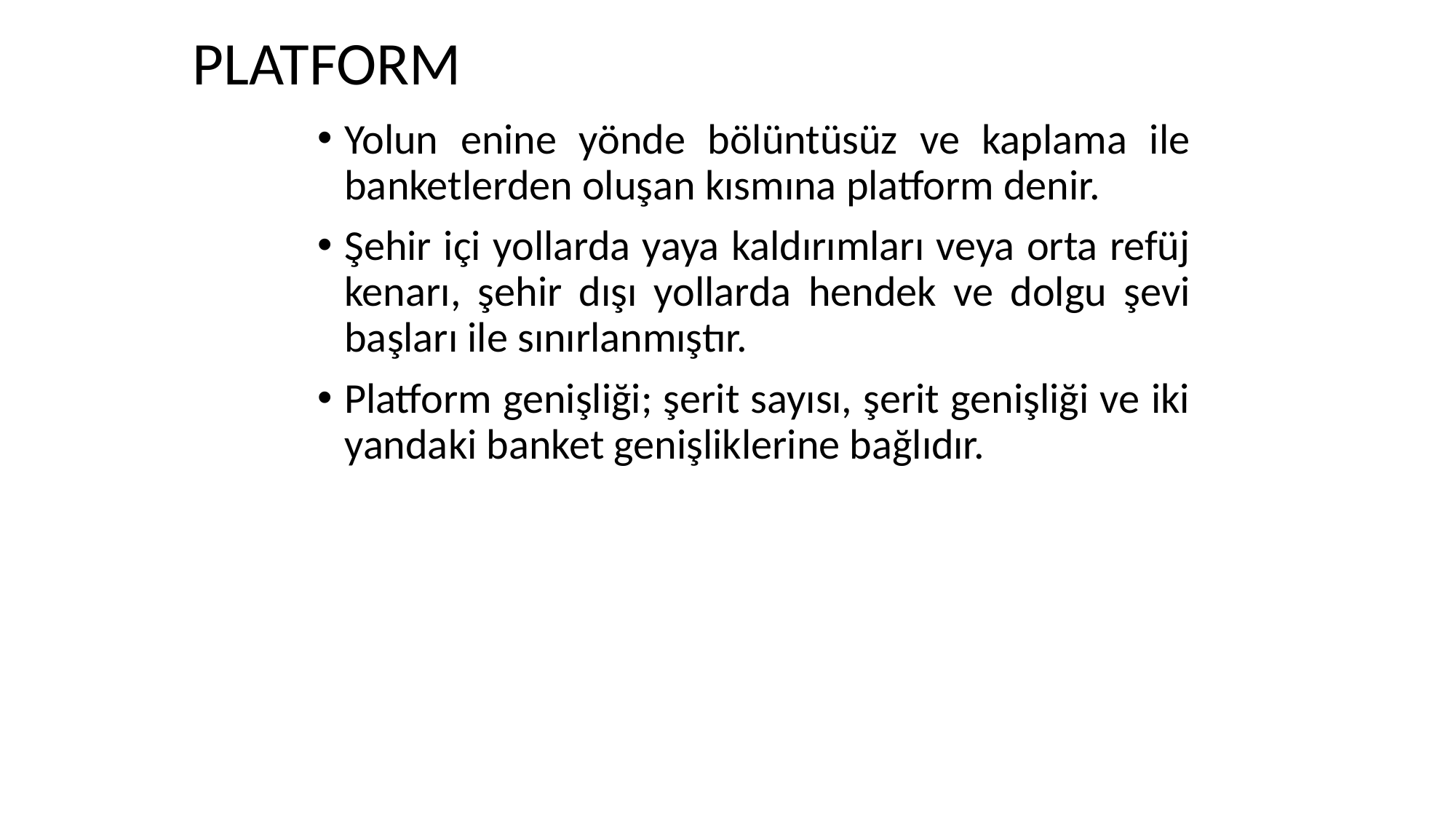

PLATFORM
Yolun enine yönde bölüntüsüz ve kaplama ile banketlerden oluşan kısmına platform denir.
Şehir içi yollarda yaya kaldırımları veya orta refüj kenarı, şehir dışı yollarda hendek ve dolgu şevi başları ile sınırlanmıştır.
Platform genişliği; şerit sayısı, şerit genişliği ve iki yandaki banket genişliklerine bağlıdır.